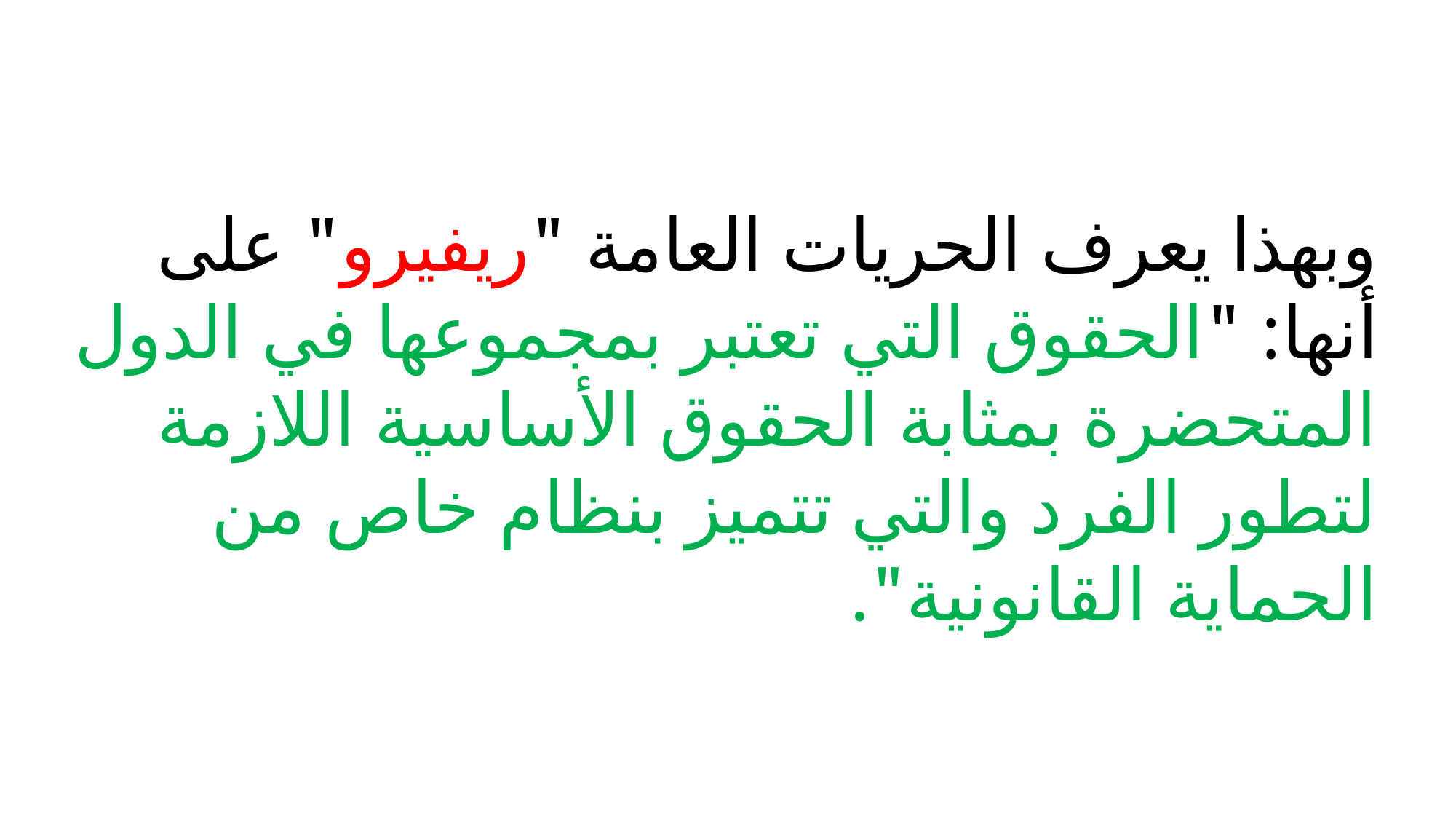

وبهذا يعرف الحريات العامة "ريفيرو" على أنها: "الحقوق التي تعتبر بمجموعها في الدول المتحضرة بمثابة الحقوق الأساسية اللازمة لتطور الفرد والتي تتميز بنظام خاص من الحماية القانونية".